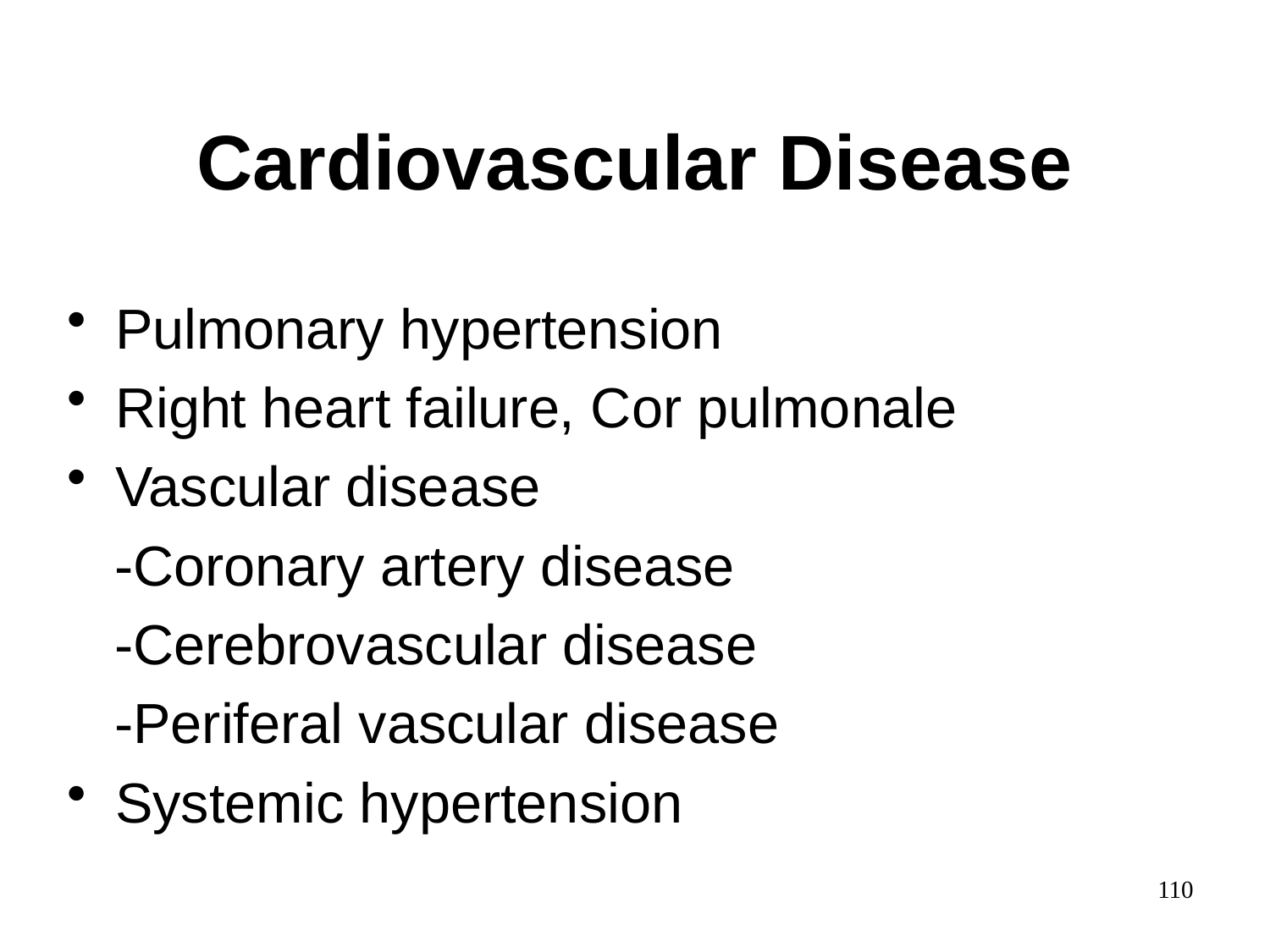

# Cardiovascular Disease
Pulmonary hypertension
Right heart failure, Cor pulmonale
Vascular disease
   -Coronary artery disease
   -Cerebrovascular disease
   -Periferal vascular disease
Systemic hypertension
110